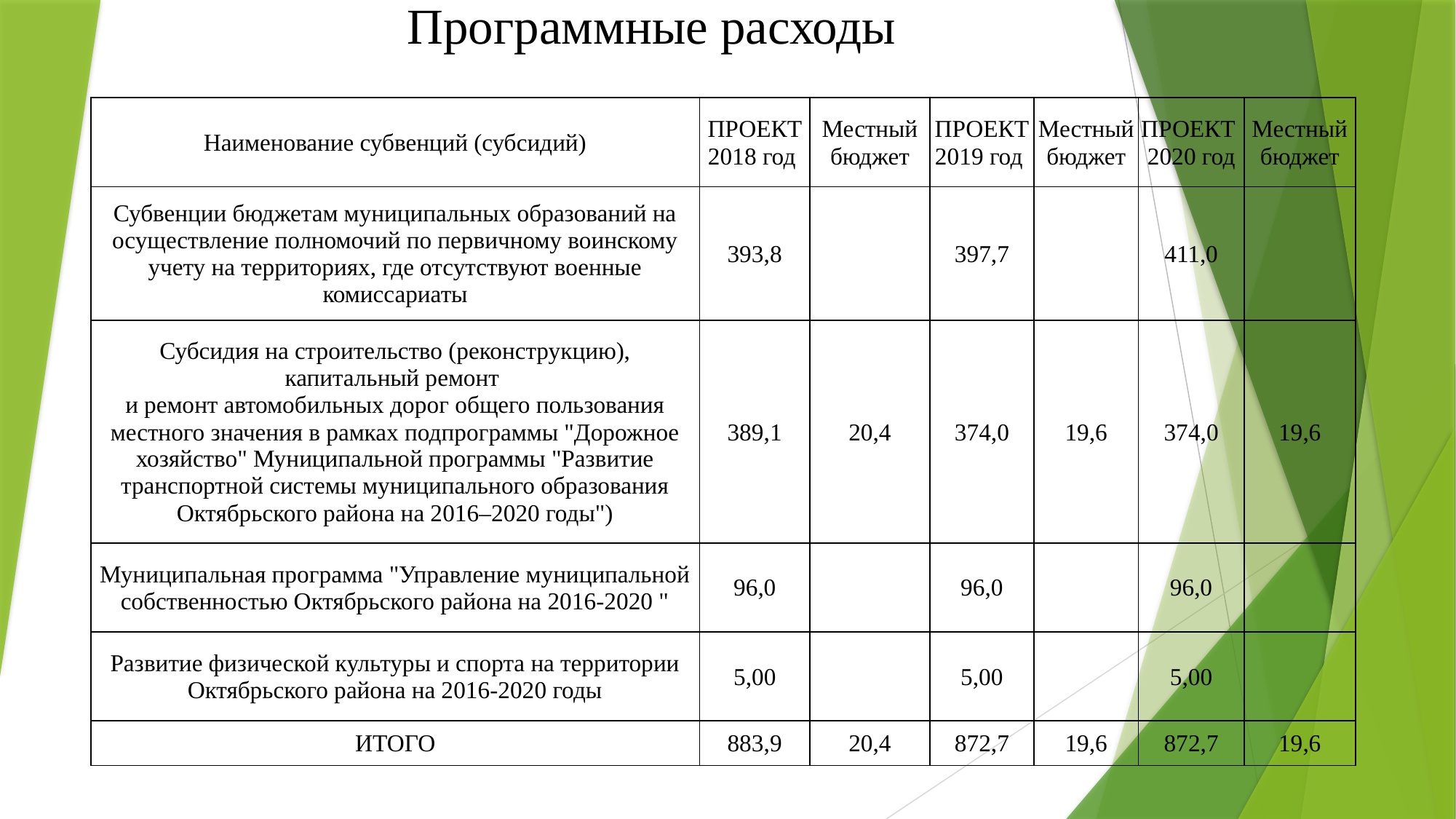

Программные расходы
| Наименование субвенций (субсидий) | ПРОЕКТ 2018 год | Местный бюджет | ПРОЕКТ 2019 год | Местный бюджет | ПРОЕКТ 2020 год | Местный бюджет |
| --- | --- | --- | --- | --- | --- | --- |
| Субвенции бюджетам муниципальных образований на осуществление полномочий по первичному воинскому учету на территориях, где отсутствуют военные комиссариаты | 393,8 |  | 397,7 |  | 411,0 |  |
| Субсидия на строительство (реконструкцию), капитальный ремонт и ремонт автомобильных дорог общего пользования местного значения в рамках подпрограммы "Дорожное хозяйство" Муниципальной программы "Развитие транспортной системы муниципального образования Октябрьского района на 2016–2020 годы") | 389,1 | 20,4 | 374,0 | 19,6 | 374,0 | 19,6 |
| Муниципальная программа "Управление муниципальной собственностью Октябрьского района на 2016-2020 " | 96,0 |  | 96,0 |  | 96,0 |  |
| Развитие физической культуры и спорта на территории Октябрьского района на 2016-2020 годы | 5,00 |  | 5,00 |  | 5,00 |  |
| ИТОГО | 883,9 | 20,4 | 872,7 | 19,6 | 872,7 | 19,6 |